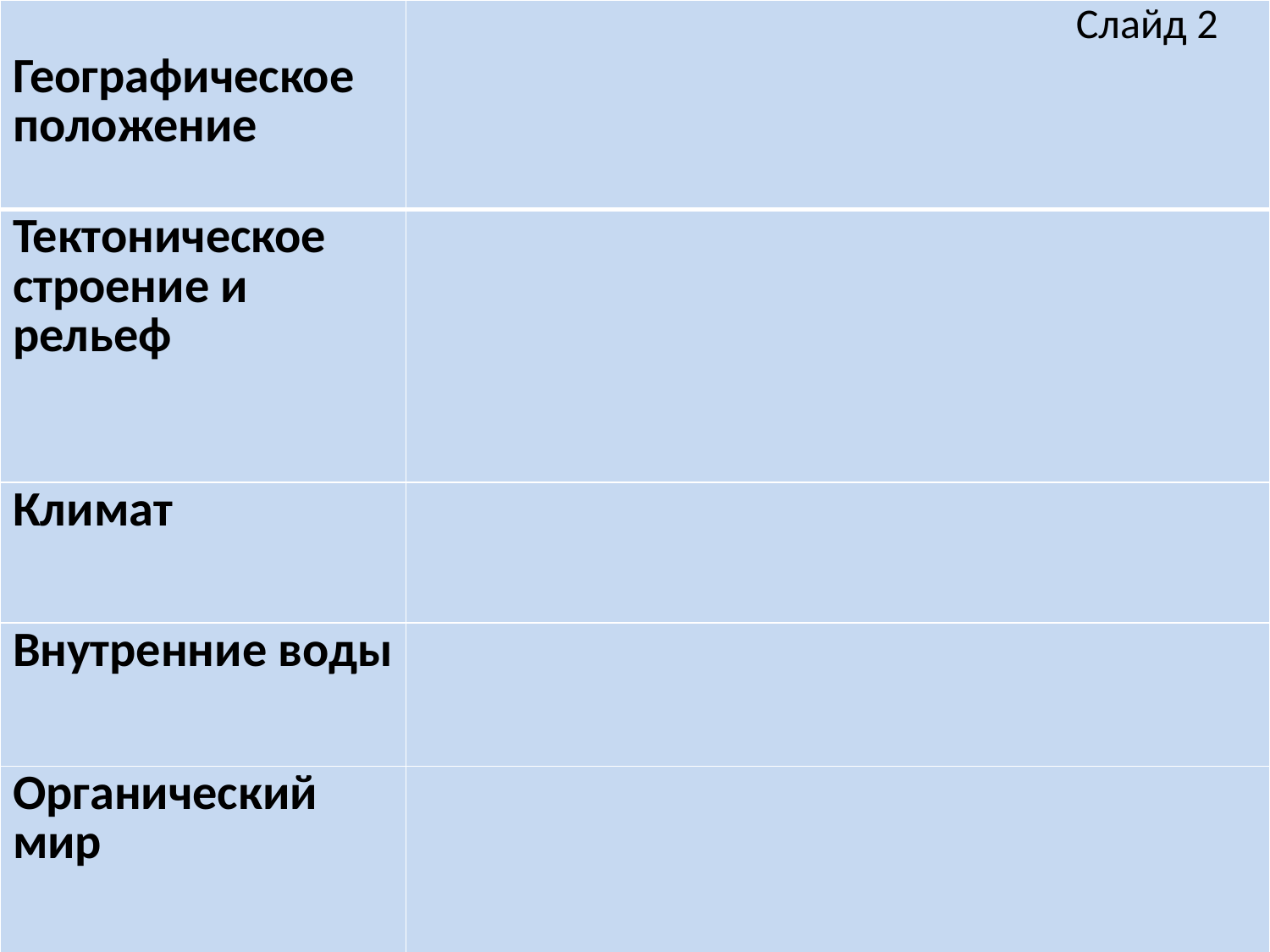

| Географическое положение | Слайд 2 |
| --- | --- |
| Тектоническое строение и рельеф |  |
| Климат |  |
| Внутренние воды |  |
| Органический мир |  |